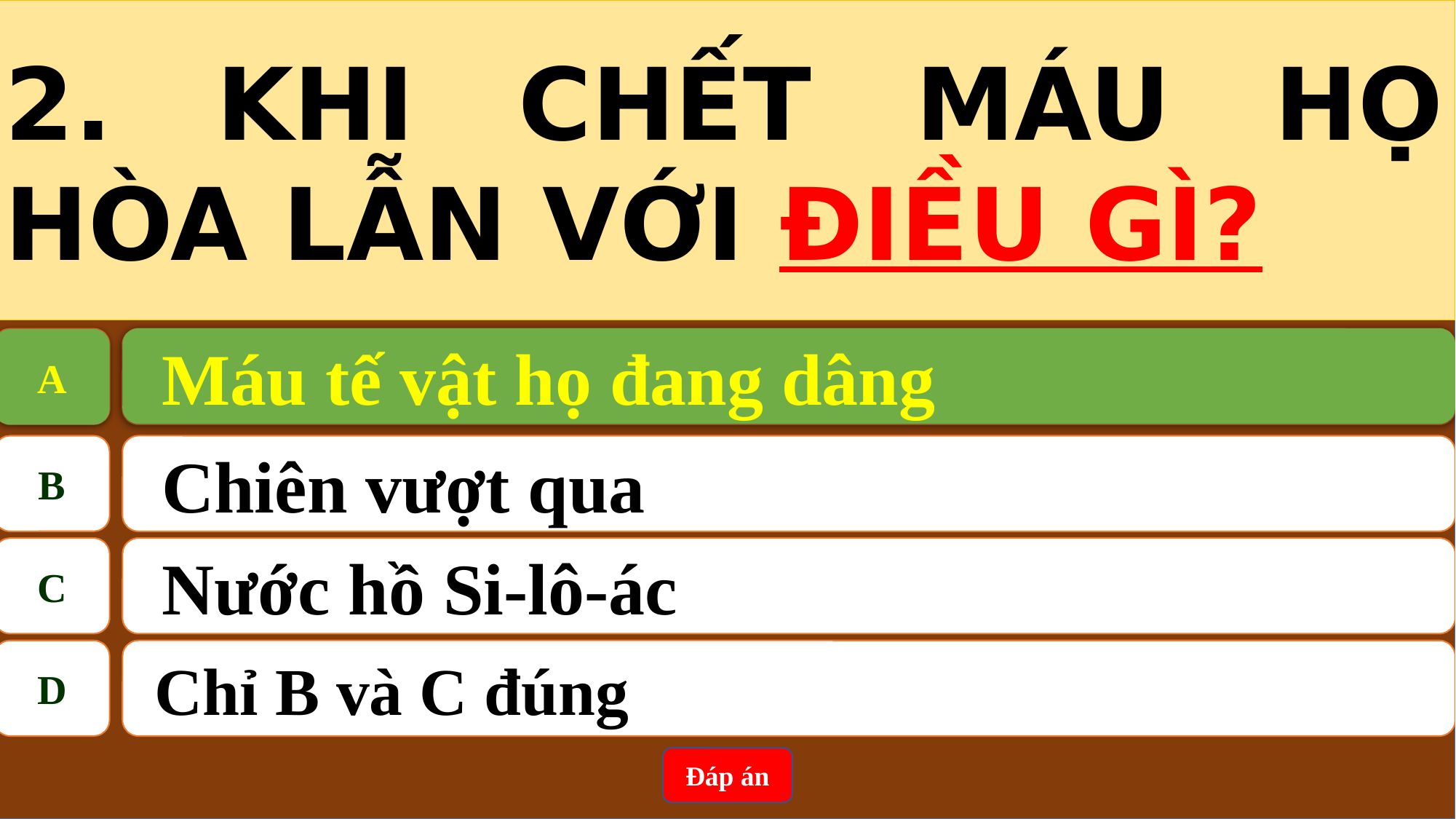

2. KHI CHẾT MÁU HỌ HÒA LẪN VỚI ĐIỀU GÌ?
Máu tế vật họ đang dâng
A
A
Máu tế vật họ đang dâng
B
Chiên vượt qua
C
Nước hồ Si-lô-ác
D
 Chỉ B và C đúng
Đáp án